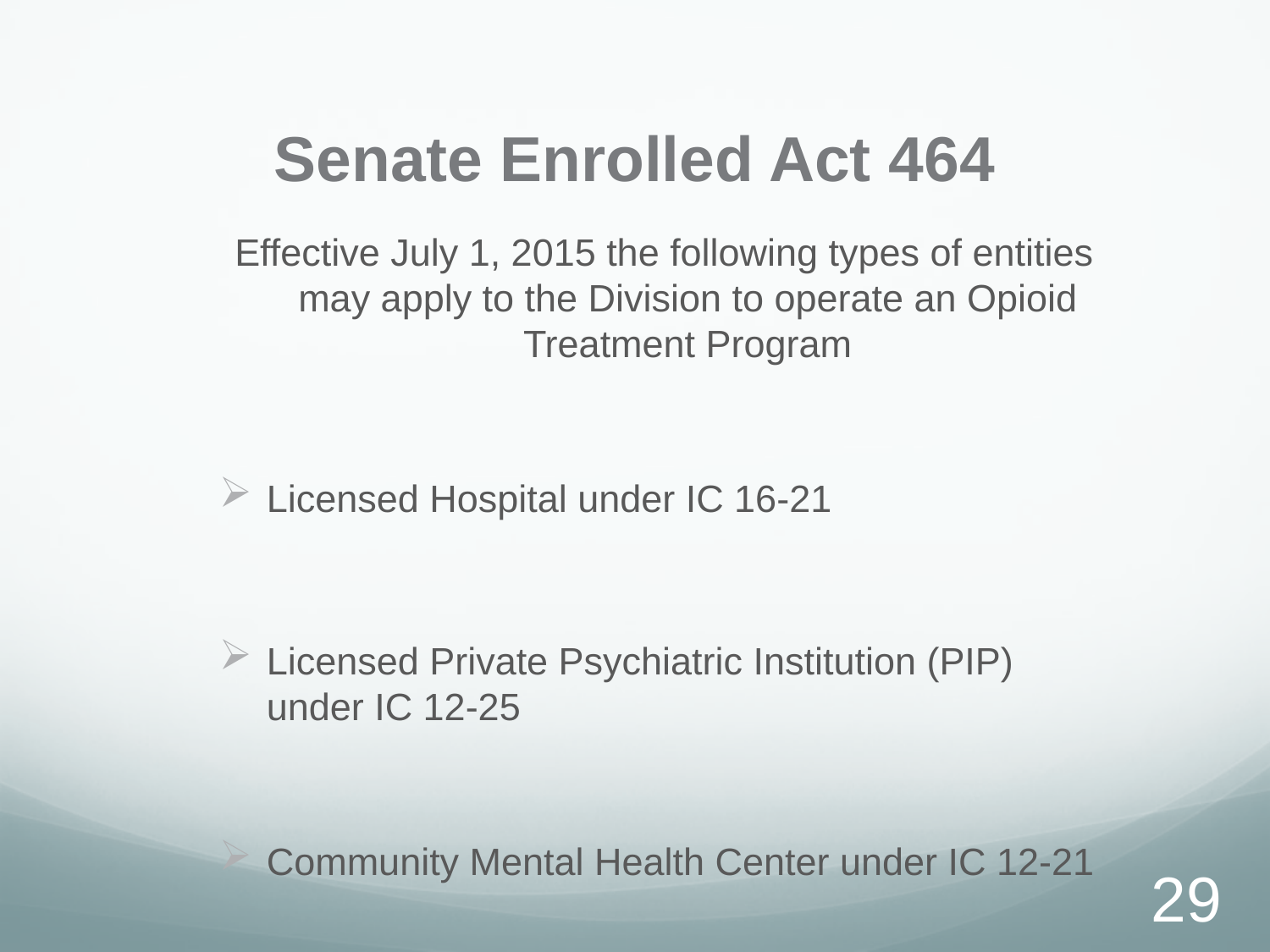

# Senate Enrolled Act 464
Effective July 1, 2015 the following types of entities may apply to the Division to operate an Opioid Treatment Program

Licensed Hospital under IC 16-21

Licensed Private Psychiatric Institution (PIP) under IC 12-25

Community Mental Health Center under IC 12-21
29